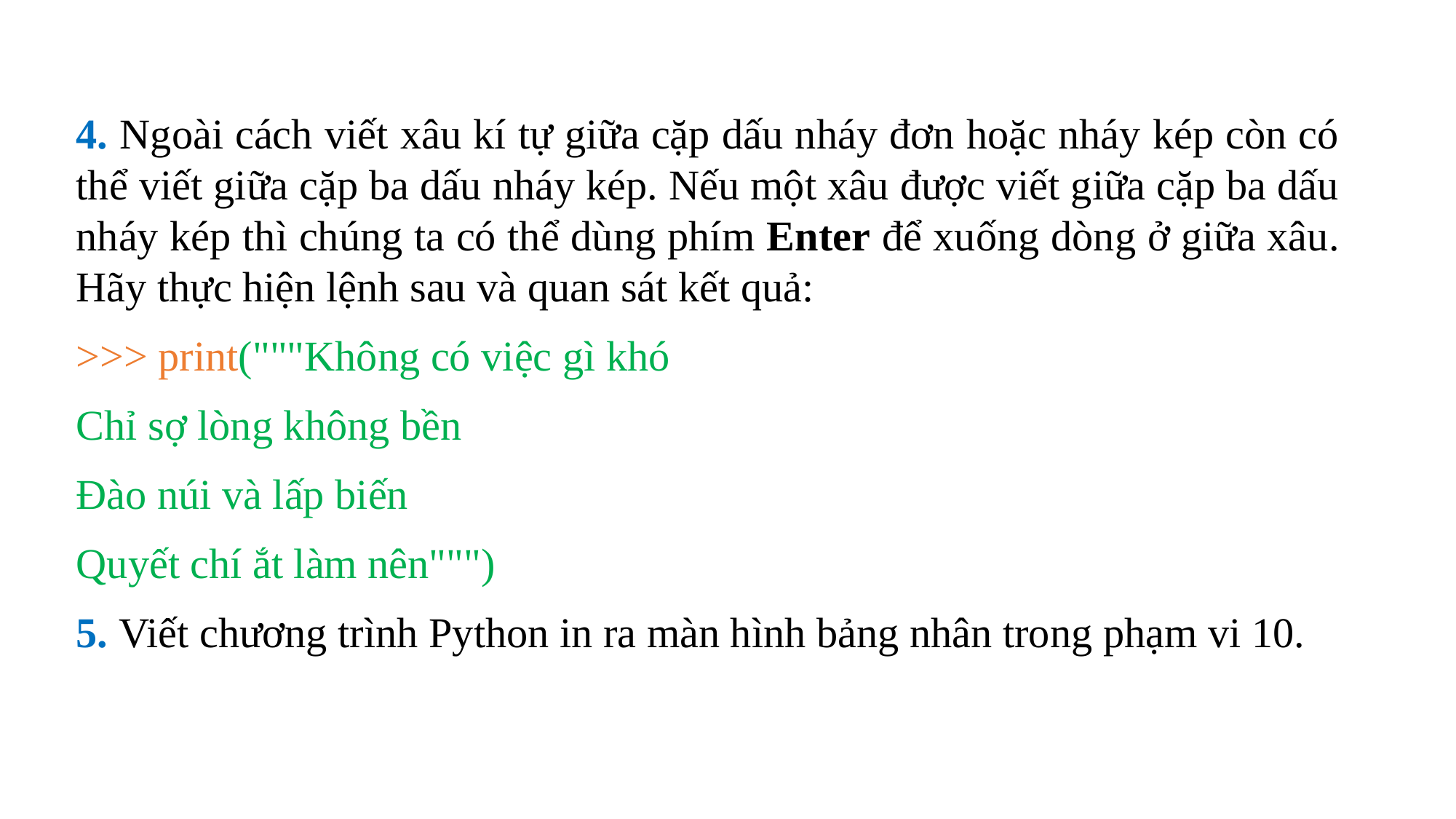

4. Ngoài cách viết xâu kí tự giữa cặp dấu nháy đơn hoặc nháy kép còn có thể viết giữa cặp ba dấu nháy kép. Nếu một xâu được viết giữa cặp ba dấu nháy kép thì chúng ta có thể dùng phím Enter để xuống dòng ở giữa xâu. Hãy thực hiện lệnh sau và quan sát kết quả:
>>> print("""Không có việc gì khó
Chỉ sợ lòng không bền
Đào núi và lấp biến
Quyết chí ắt làm nên""")
5. Viết chương trình Python in ra màn hình bảng nhân trong phạm vi 10.